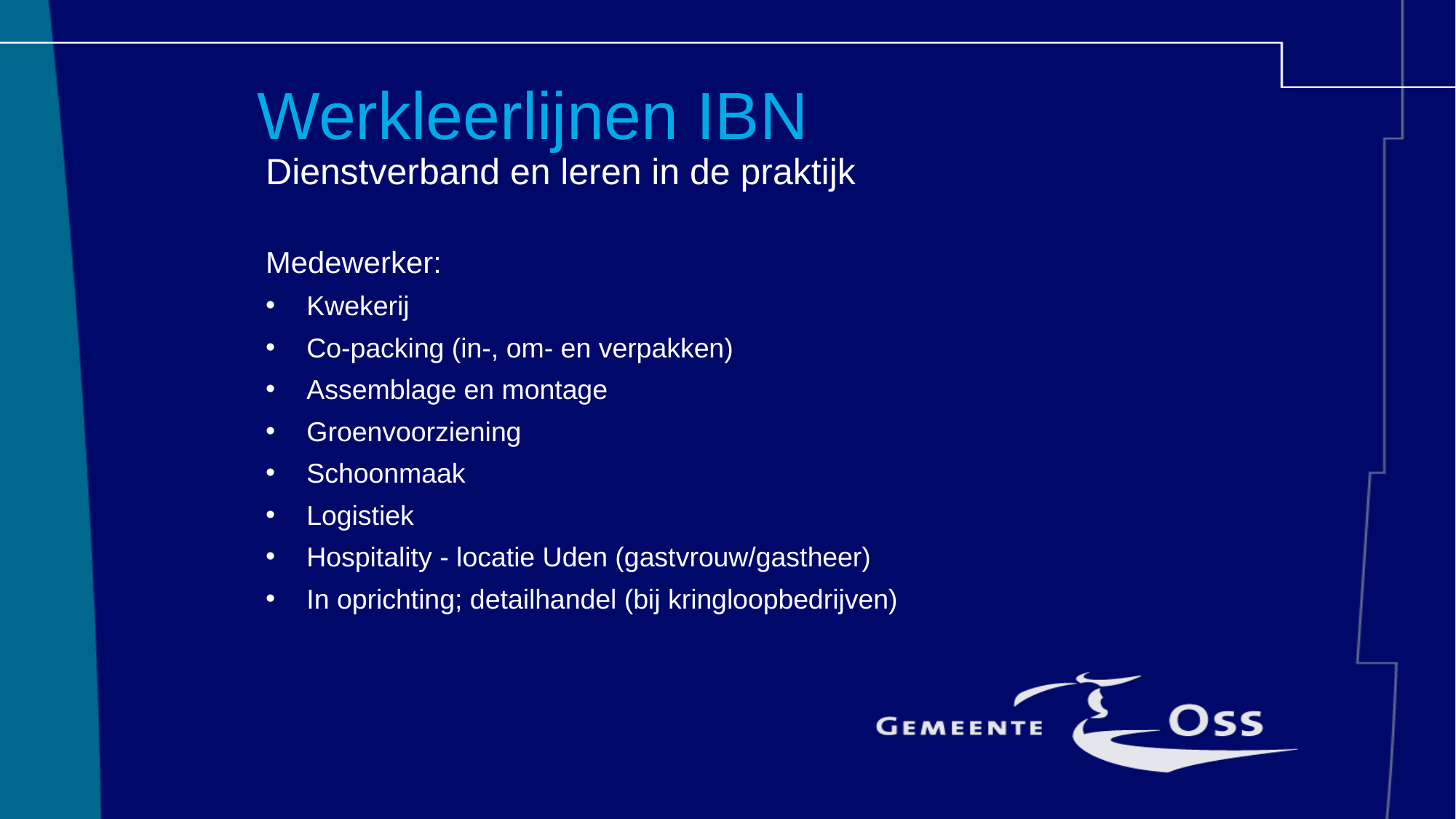

Werkleerlijnen IBN
Dienstverband en leren in de praktijk

Medewerker:
Kwekerij
Co-packing (in-, om- en verpakken)
Assemblage en montage
Groenvoorziening
Schoonmaak
Logistiek
Hospitality - locatie Uden (gastvrouw/gastheer)
In oprichting; detailhandel (bij kringloopbedrijven)